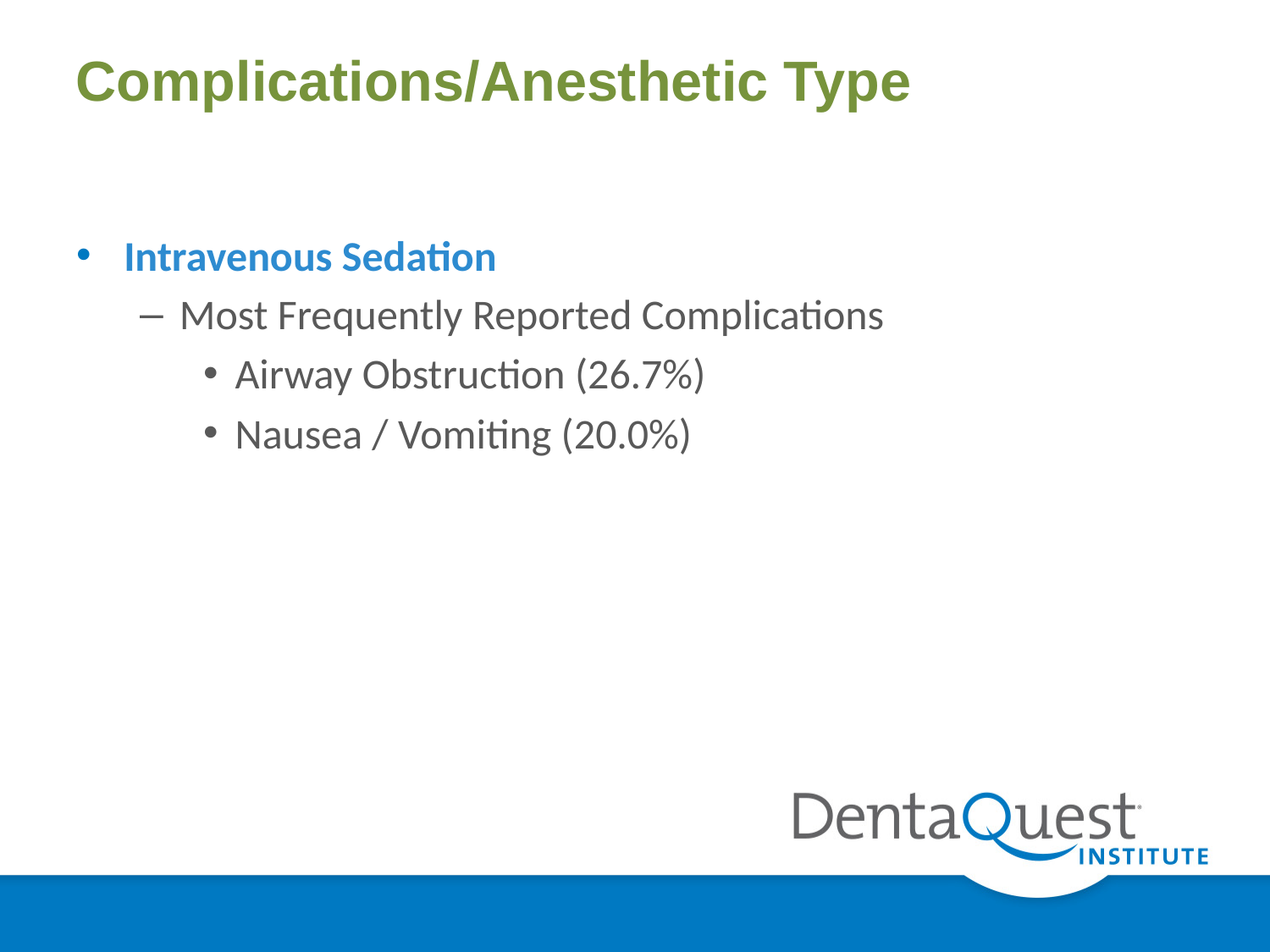

# Complications/Anesthetic Type
Intravenous Sedation
Most Frequently Reported Complications
Airway Obstruction (26.7%)
Nausea / Vomiting (20.0%)